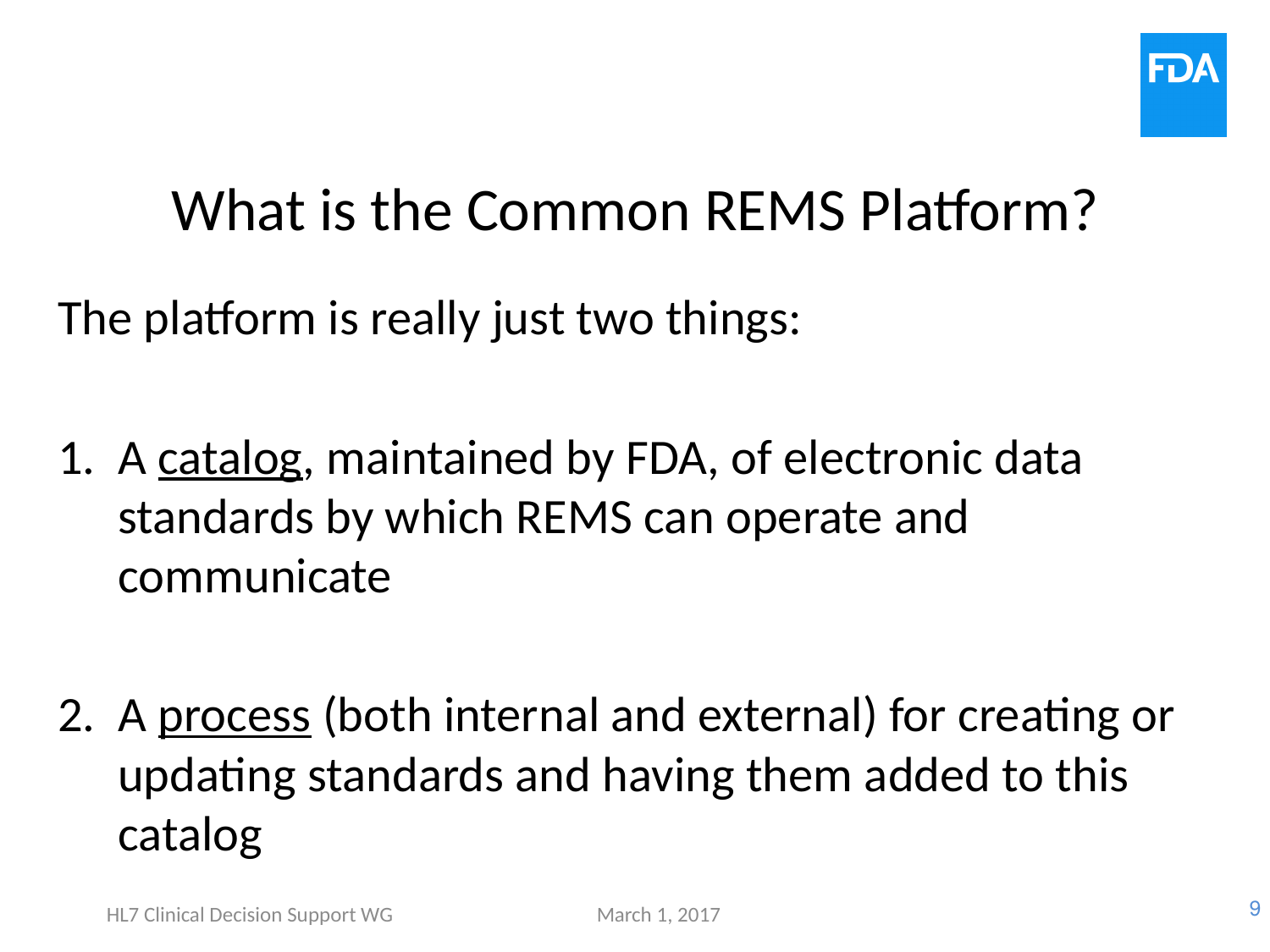

# What is the Common REMS Platform?
The platform is really just two things:

A catalog, maintained by FDA, of electronic data standards by which REMS can operate and communicate

A process (both internal and external) for creating or updating standards and having them added to this catalog
HL7 Clinical Decision Support WG
March 1, 2017